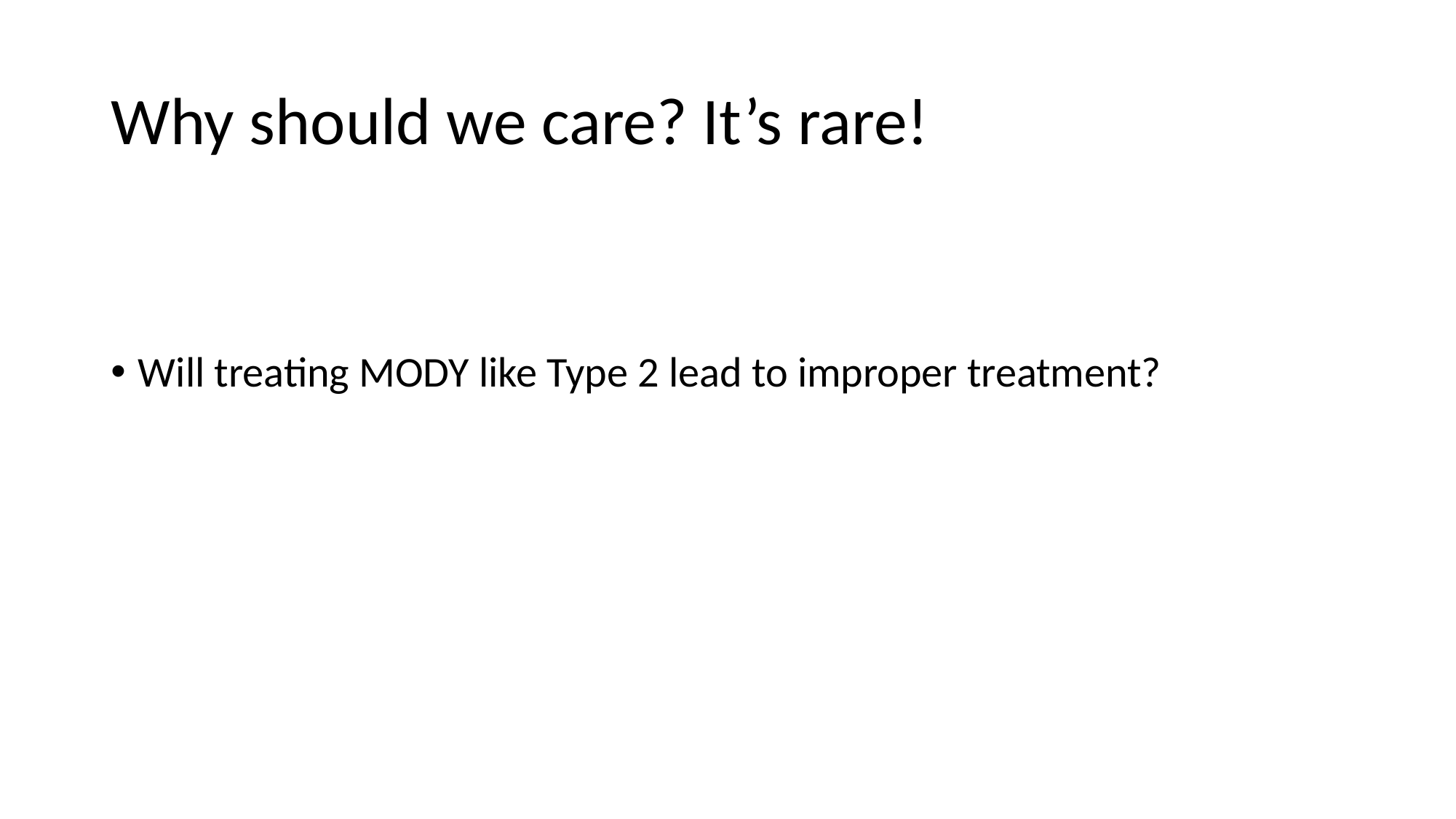

# Why should we care? It’s rare!

Will treating MODY like Type 2 lead to improper treatment?